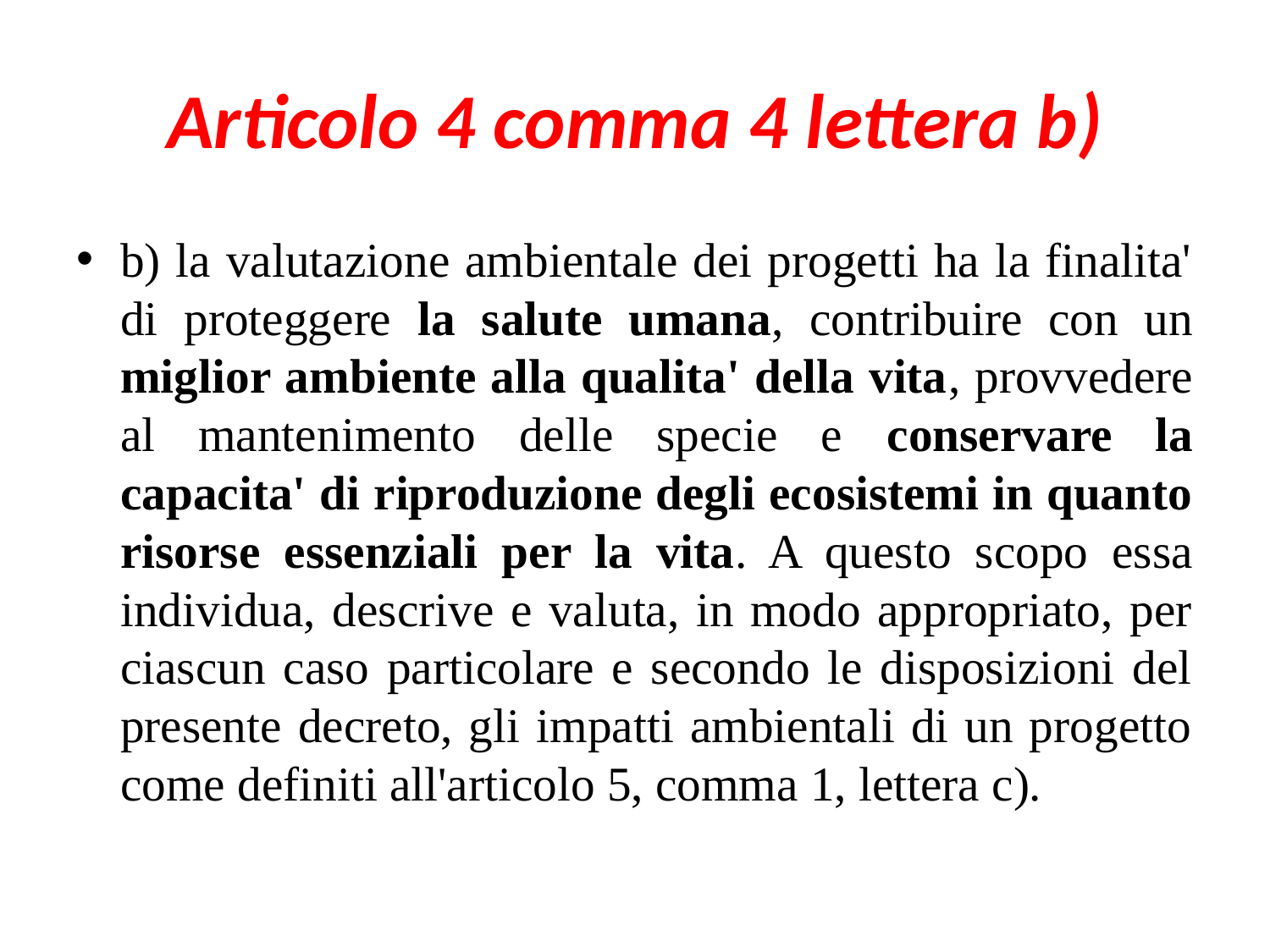

# Articolo 4 comma 4 lettera b)
b) la valutazione ambientale dei progetti ha la finalita' di proteggere la salute umana, contribuire con un miglior ambiente alla qualita' della vita, provvedere al mantenimento delle specie e conservare la capacita' di riproduzione degli ecosistemi in quanto risorse essenziali per la vita. A questo scopo essa individua, descrive e valuta, in modo appropriato, per ciascun caso particolare e secondo le disposizioni del presente decreto, gli impatti ambientali di un progetto come definiti all'articolo 5, comma 1, lettera c).